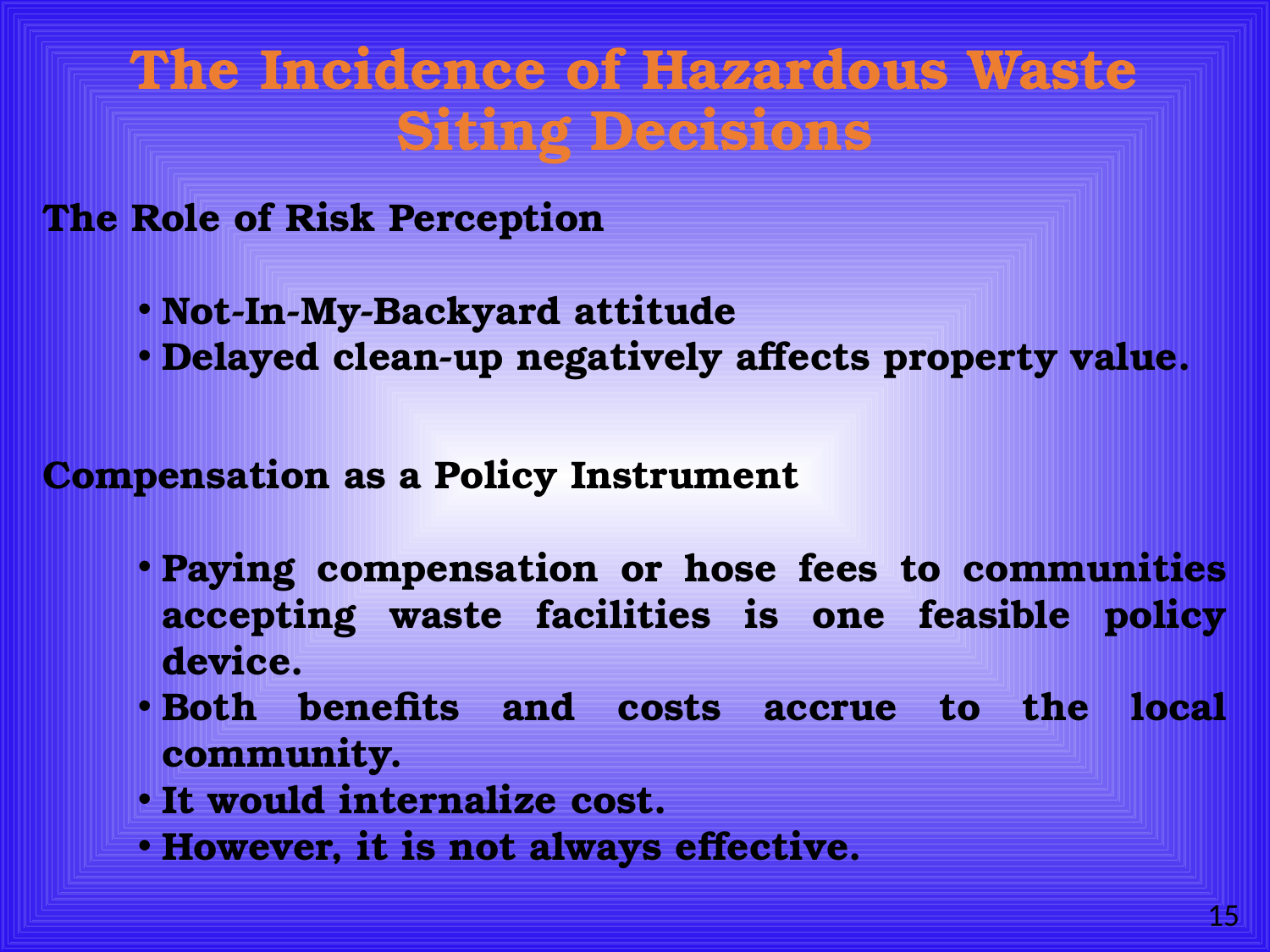

# The Incidence of Hazardous Waste Siting Decisions
The Role of Risk Perception

Not-In-My-Backyard attitude
Delayed clean-up negatively affects property value.

Compensation as a Policy Instrument

Paying compensation or hose fees to communities accepting waste facilities is one feasible policy device.
Both benefits and costs accrue to the local community.
It would internalize cost.
However, it is not always effective.